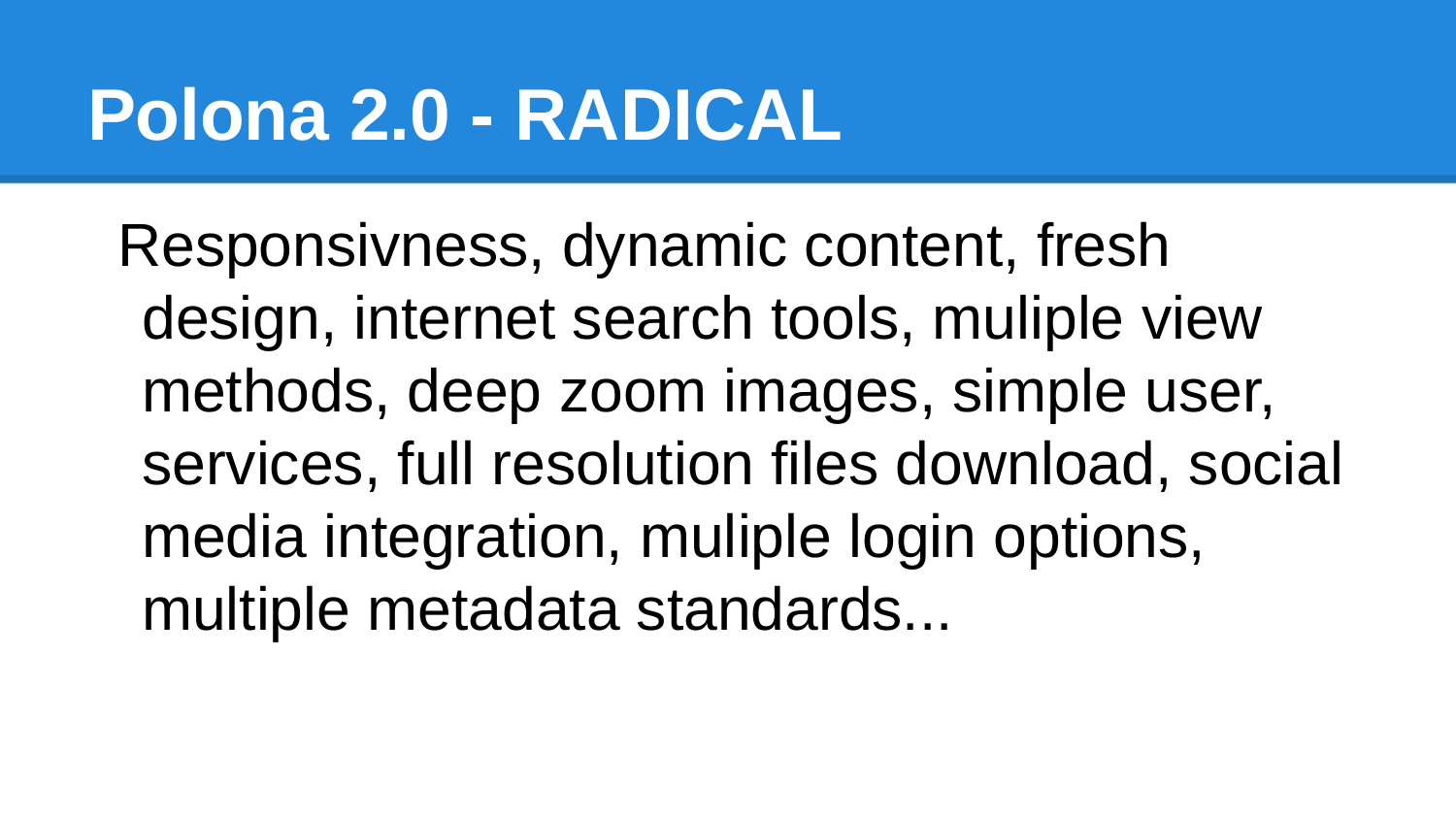

# Polona 2.0 - RADICAL
Responsivness, dynamic content, fresh design, internet search tools, muliple view methods, deep zoom images, simple user, services, full resolution files download, social media integration, muliple login options, multiple metadata standards...